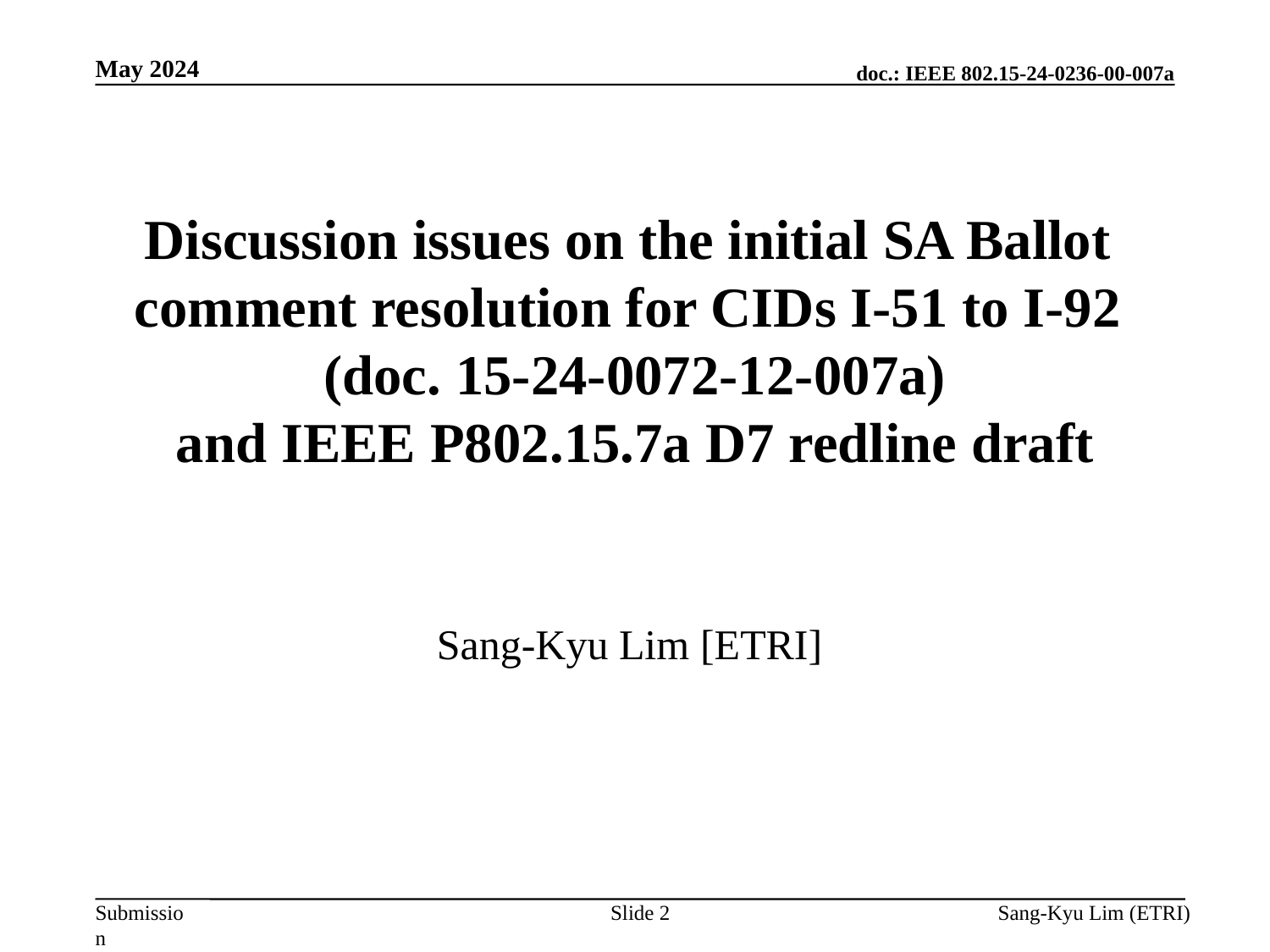

May 2024
Discussion issues on the initial SA Ballot
comment resolution for CIDs I-51 to I-92
(doc. 15-24-0072-12-007a)
and IEEE P802.15.7a D7 redline draft
Sang-Kyu Lim [ETRI]
Slide 2
Sang-Kyu Lim (ETRI)